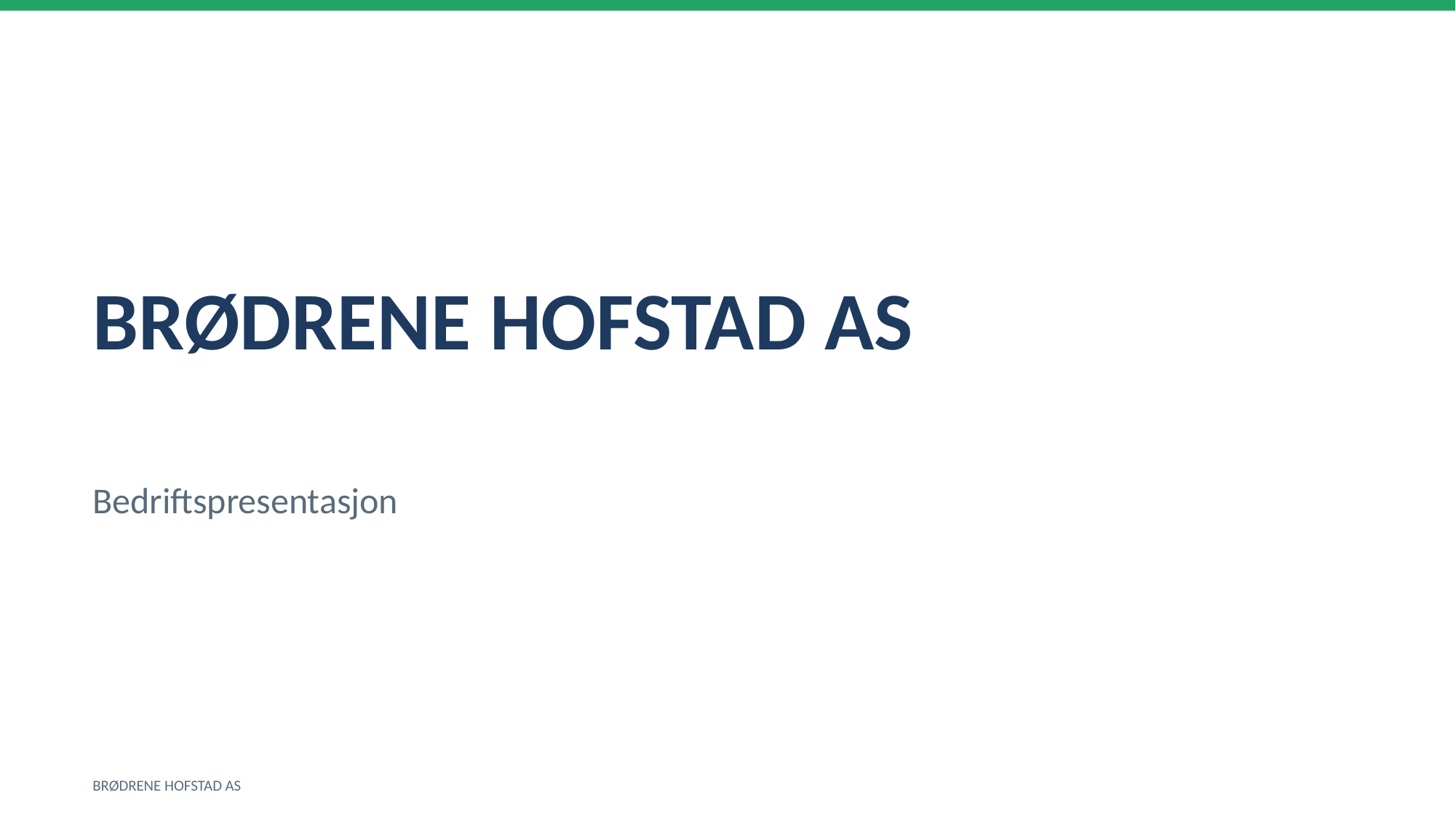

BRØDRENE HOFSTAD AS
Bedriftspresentasjon
BRØDRENE HOFSTAD AS